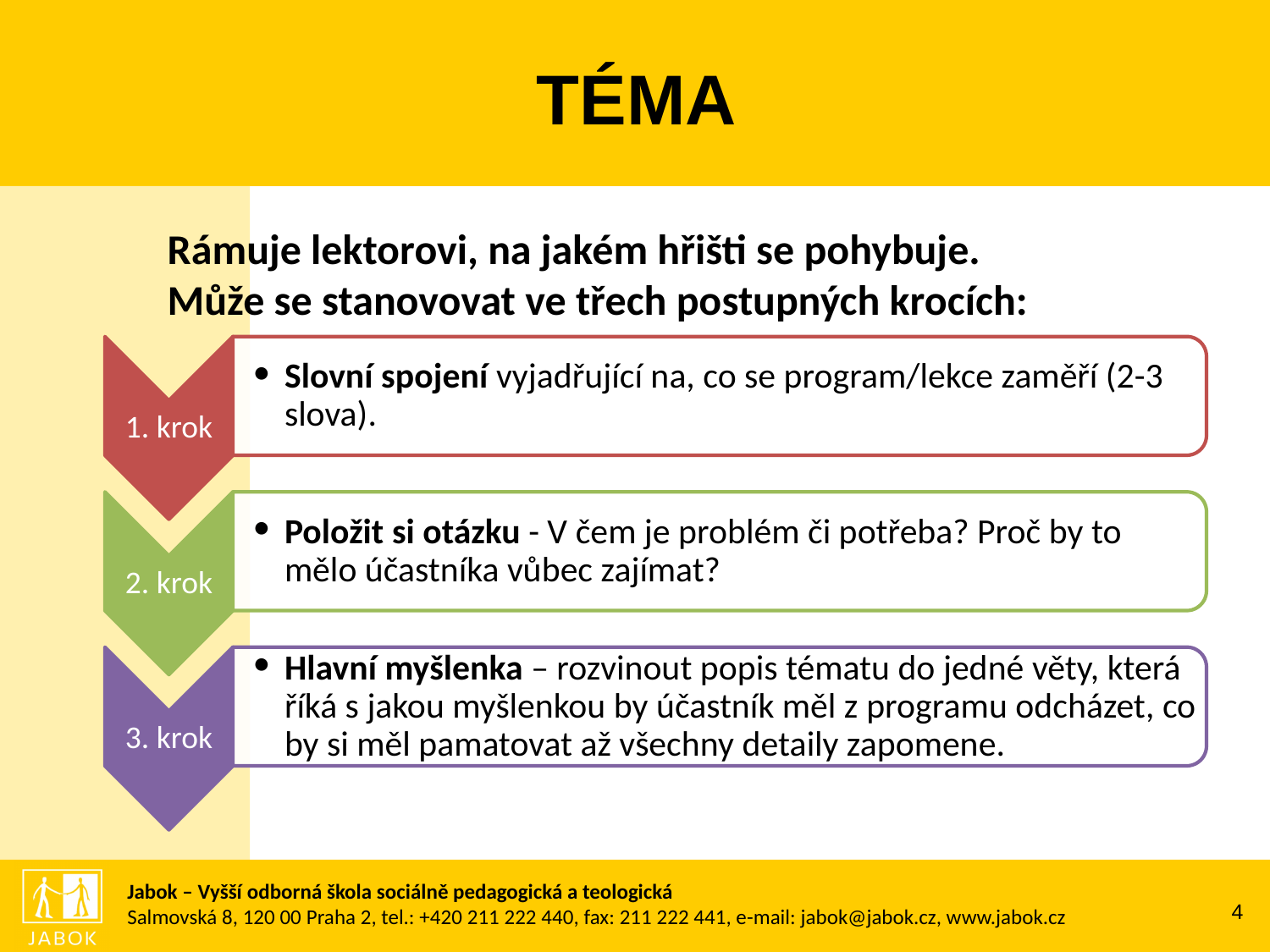

# TÉMA
Rámuje lektorovi, na jakém hřišti se pohybuje.
Může se stanovovat ve třech postupných krocích:

1. krok
Slovní spojení vyjadřující na, co se program/lekce zaměří (2-3 slova).
2. krok
Položit si otázku - V čem je problém či potřeba? Proč by to mělo účastníka vůbec zajímat?
3. krok
Hlavní myšlenka – rozvinout popis tématu do jedné věty, která říká s jakou myšlenkou by účastník měl z programu odcházet, co by si měl pamatovat až všechny detaily zapomene.